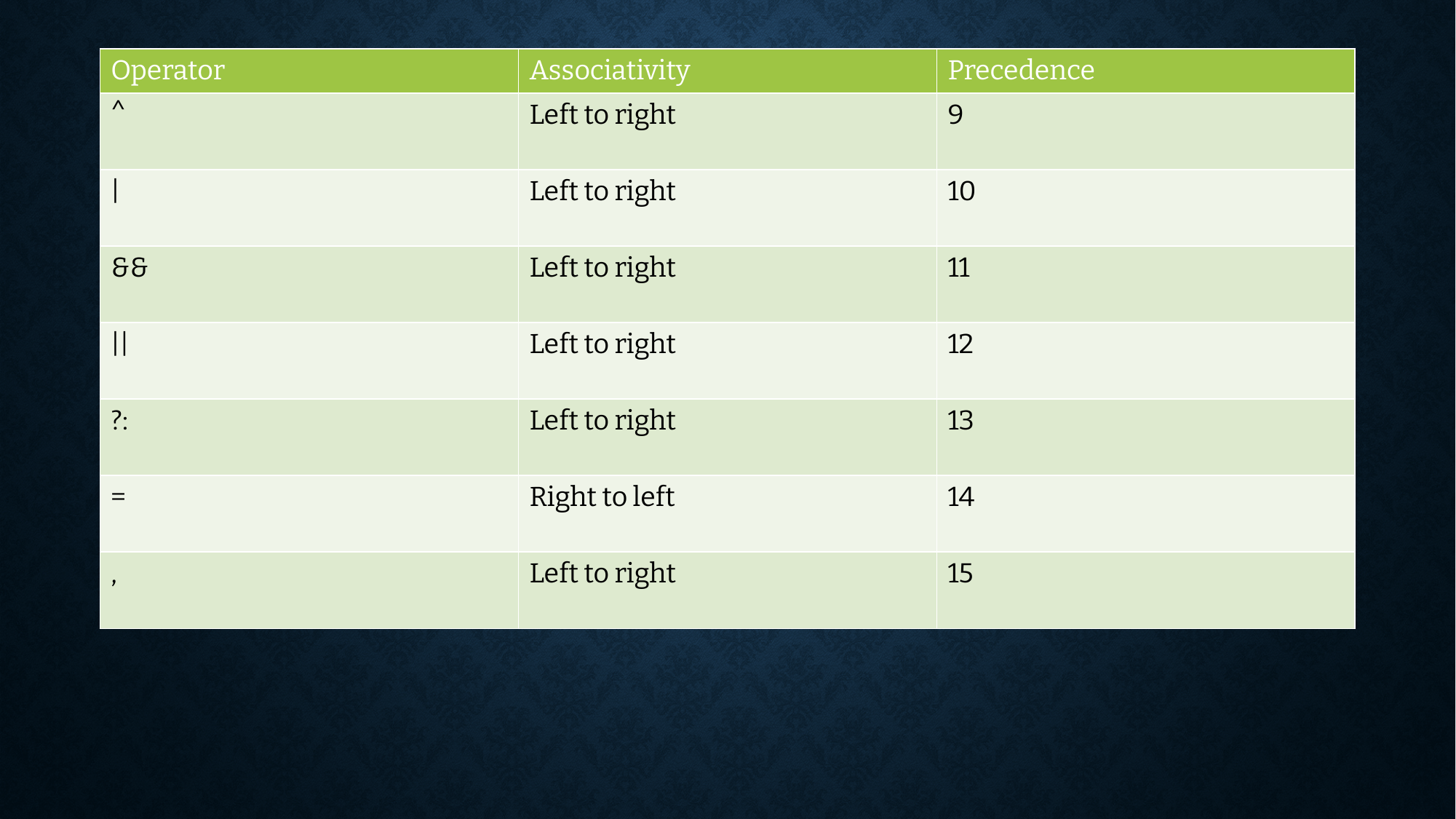

| Operator | Associativity | Precedence |
| --- | --- | --- |
| ^ | Left to right | 9 |
| | | Left to right | 10 |
| && | Left to right | 11 |
| || | Left to right | 12 |
| ?: | Left to right | 13 |
| = | Right to left | 14 |
| , | Left to right | 15 |